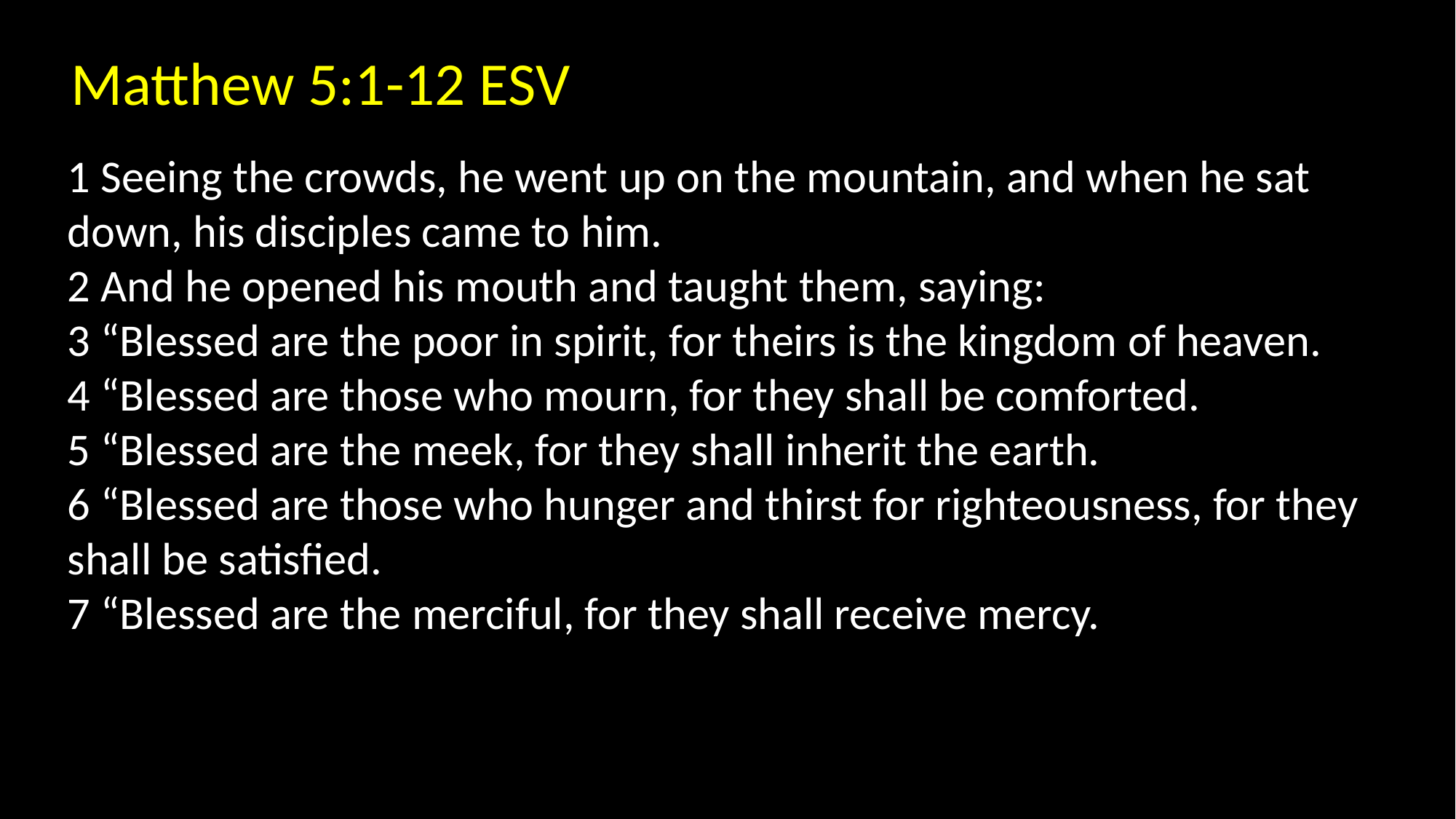

Matthew 5:1-12 ESV

1 Seeing the crowds, he went up on the mountain, and when he sat down, his disciples came to him.
2 And he opened his mouth and taught them, saying:
3 “Blessed are the poor in spirit, for theirs is the kingdom of heaven.
4 “Blessed are those who mourn, for they shall be comforted.
5 “Blessed are the meek, for they shall inherit the earth.
6 “Blessed are those who hunger and thirst for righteousness, for they shall be satisfied.
7 “Blessed are the merciful, for they shall receive mercy.